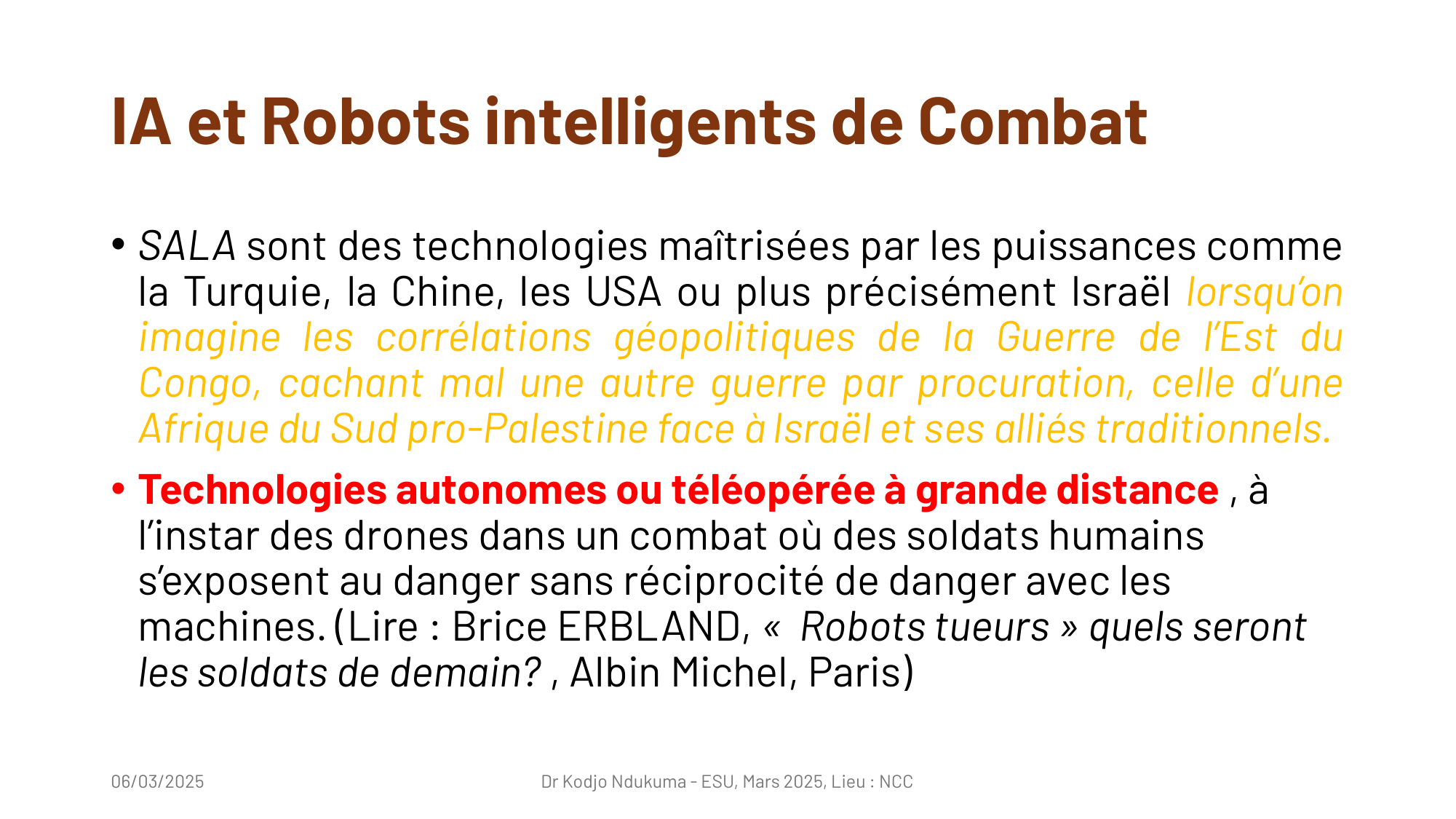

# IA et Robots intelligents de Combat
SALA sont des technologies maîtrisées par les puissances comme la Turquie, la Chine, les USA ou plus précisément Israël lorsqu’on imagine les corrélations géopolitiques de la Guerre de l’Est du Congo, cachant mal une autre guerre par procuration, celle d’une Afrique du Sud pro-Palestine face à Israël et ses alliés traditionnels.
Technologies autonomes ou téléopérée à grande distance , à l’instar des drones dans un combat où des soldats humains s’exposent au danger sans réciprocité de danger avec les machines. (Lire : Brice Erbland, «  Robots tueurs » quels seront les soldats de demain? , Albin Michel, Paris)

06/03/2025
Dr Kodjo Ndukuma - ESU, Mars 2025, Lieu : NCC